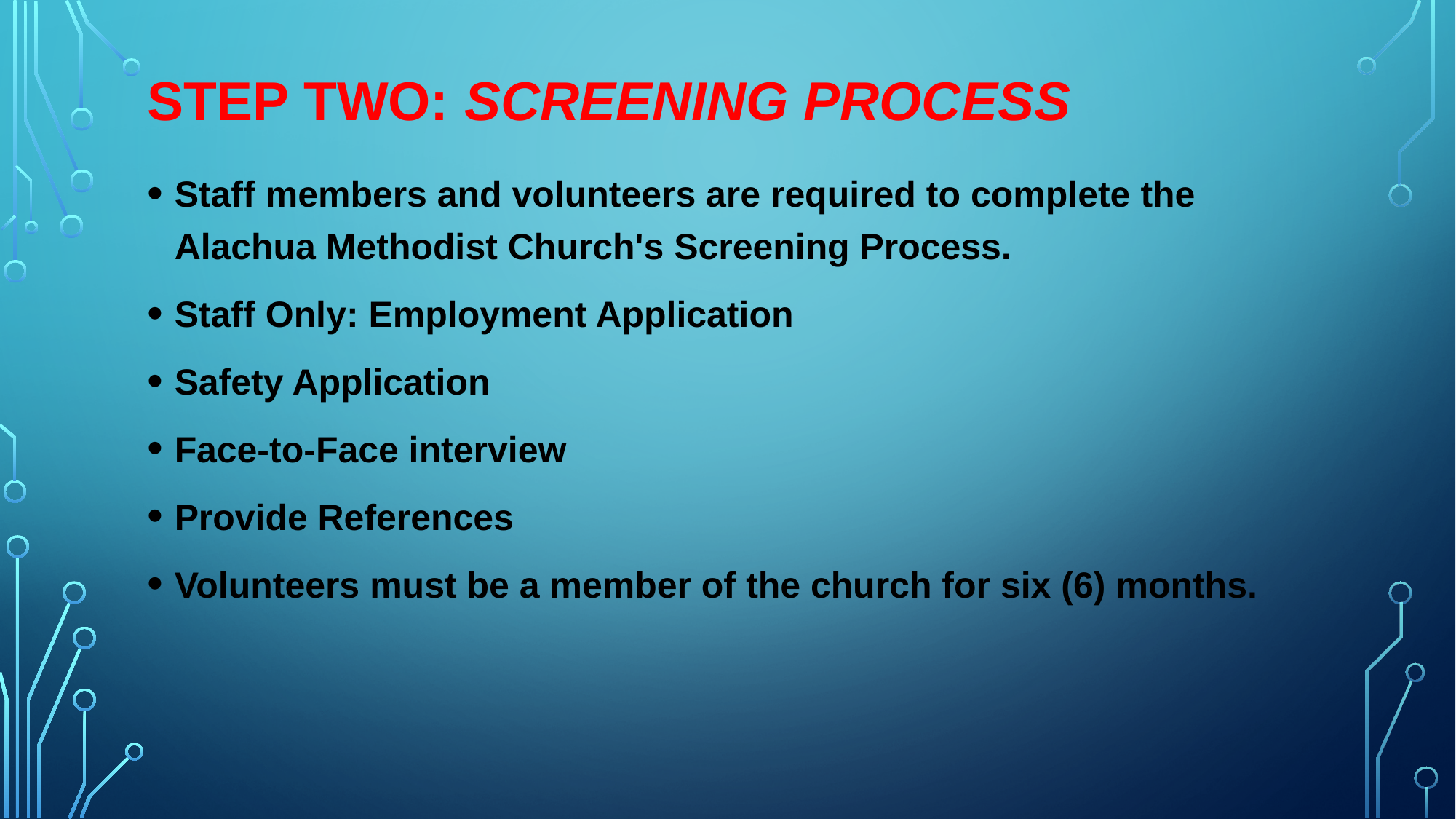

# Step two: screening process
Staff members and volunteers are required to complete the Alachua Methodist Church's Screening Process.
Staff Only: Employment Application
Safety Application
Face-to-Face interview
Provide References
Volunteers must be a member of the church for six (6) months.